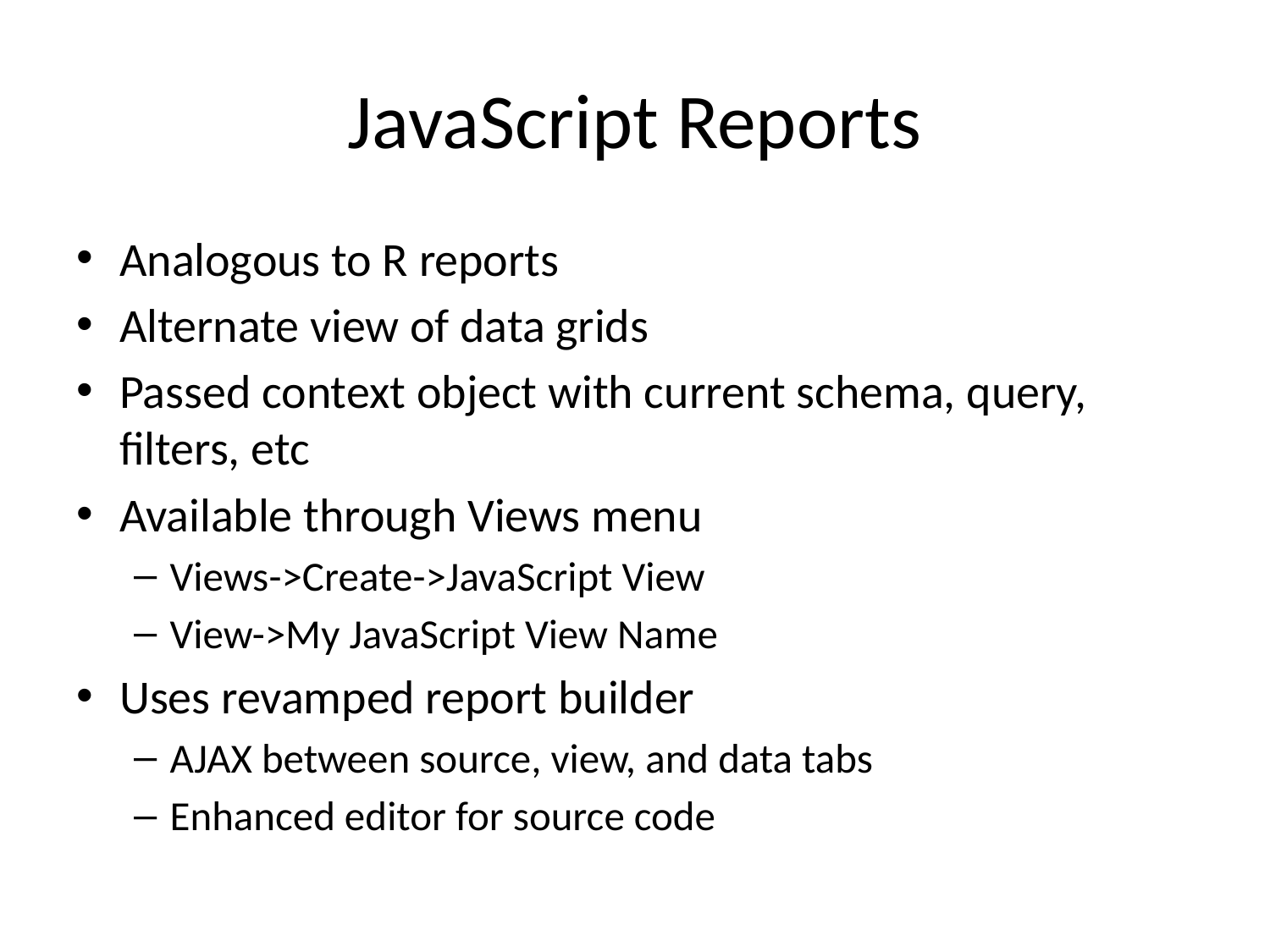

# JavaScript Reports
Analogous to R reports
Alternate view of data grids
Passed context object with current schema, query, filters, etc
Available through Views menu
Views->Create->JavaScript View
View->My JavaScript View Name
Uses revamped report builder
AJAX between source, view, and data tabs
Enhanced editor for source code